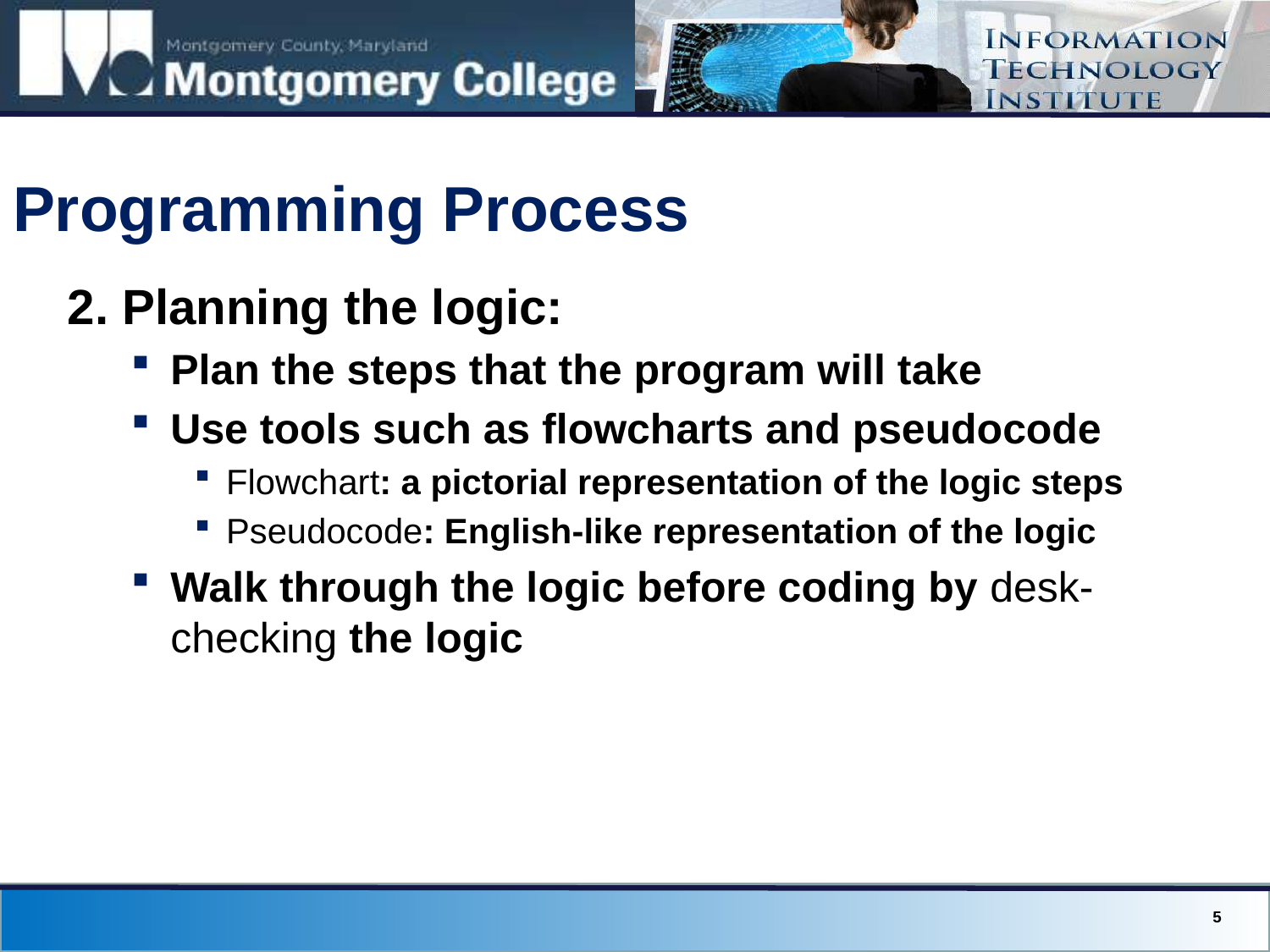

# Programming Process
2. Planning the logic:
Plan the steps that the program will take
Use tools such as flowcharts and pseudocode
Flowchart: a pictorial representation of the logic steps
Pseudocode: English-like representation of the logic
Walk through the logic before coding by desk-checking the logic

5